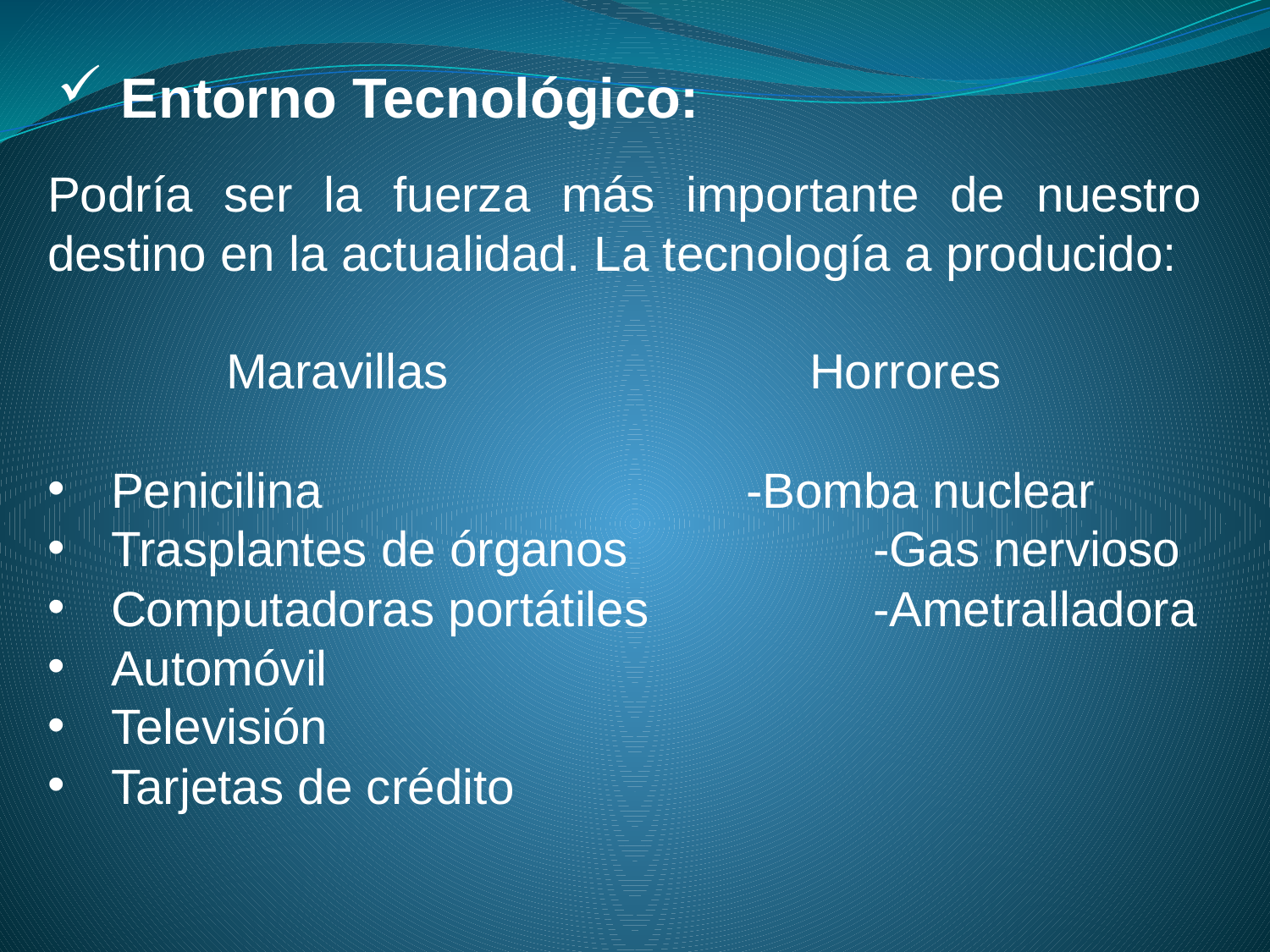

Entorno Tecnológico:
Podría ser la fuerza más importante de nuestro destino en la actualidad. La tecnología a producido:

             Maravillas			Horrores

Penicilina				-Bomba nuclear
Trasplantes de órganos		-Gas nervioso
Computadoras portátiles		-Ametralladora
Automóvil
Televisión
Tarjetas de crédito